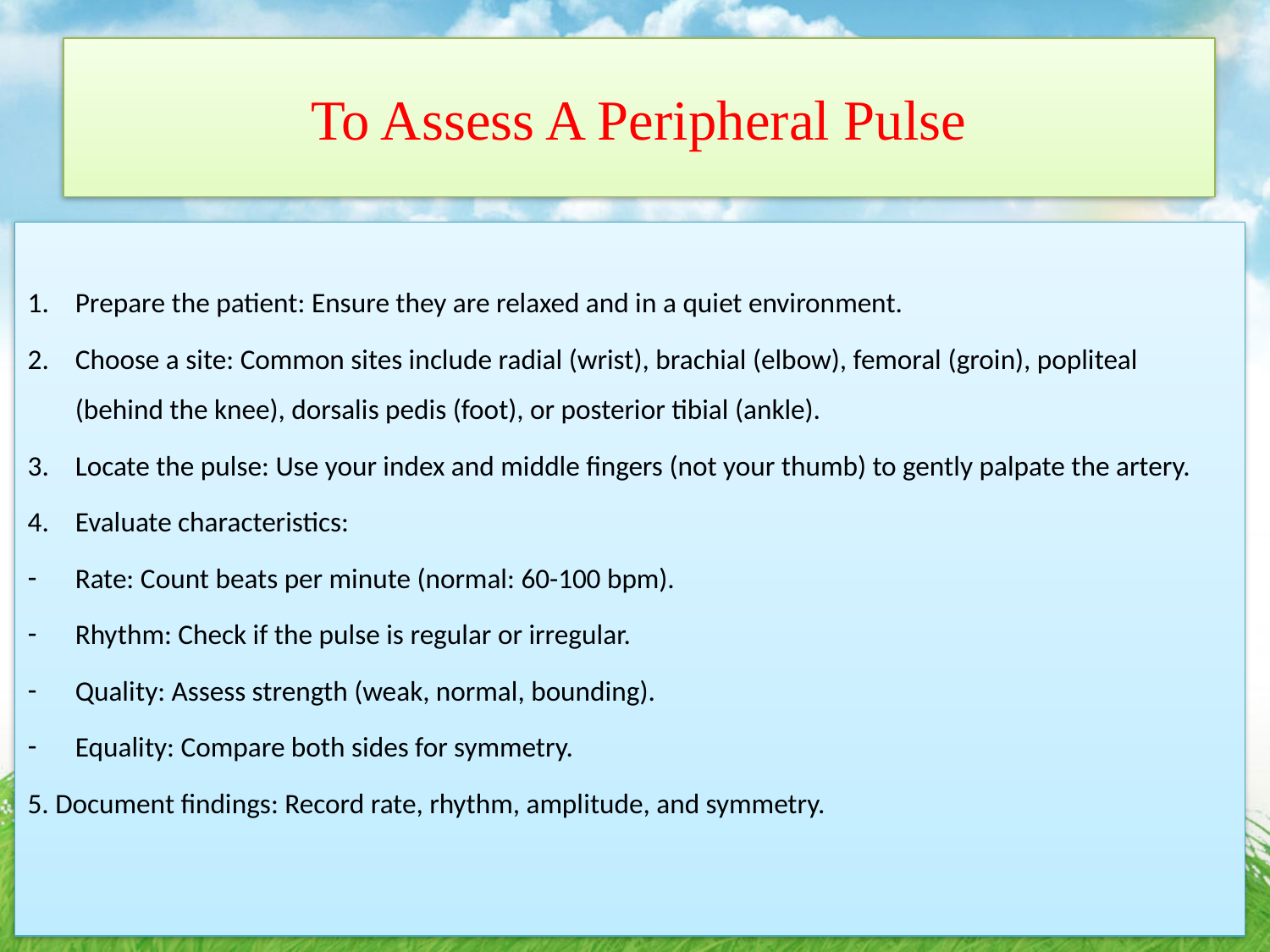

# To Assess A Peripheral Pulse

Prepare the patient: Ensure they are relaxed and in a quiet environment.
Choose a site: Common sites include radial (wrist), brachial (elbow), femoral (groin), popliteal (behind the knee), dorsalis pedis (foot), or posterior tibial (ankle).
Locate the pulse: Use your index and middle fingers (not your thumb) to gently palpate the artery.
Evaluate characteristics:
Rate: Count beats per minute (normal: 60-100 bpm).
Rhythm: Check if the pulse is regular or irregular.
Quality: Assess strength (weak, normal, bounding).
Equality: Compare both sides for symmetry.
5. Document findings: Record rate, rhythm, amplitude, and symmetry.